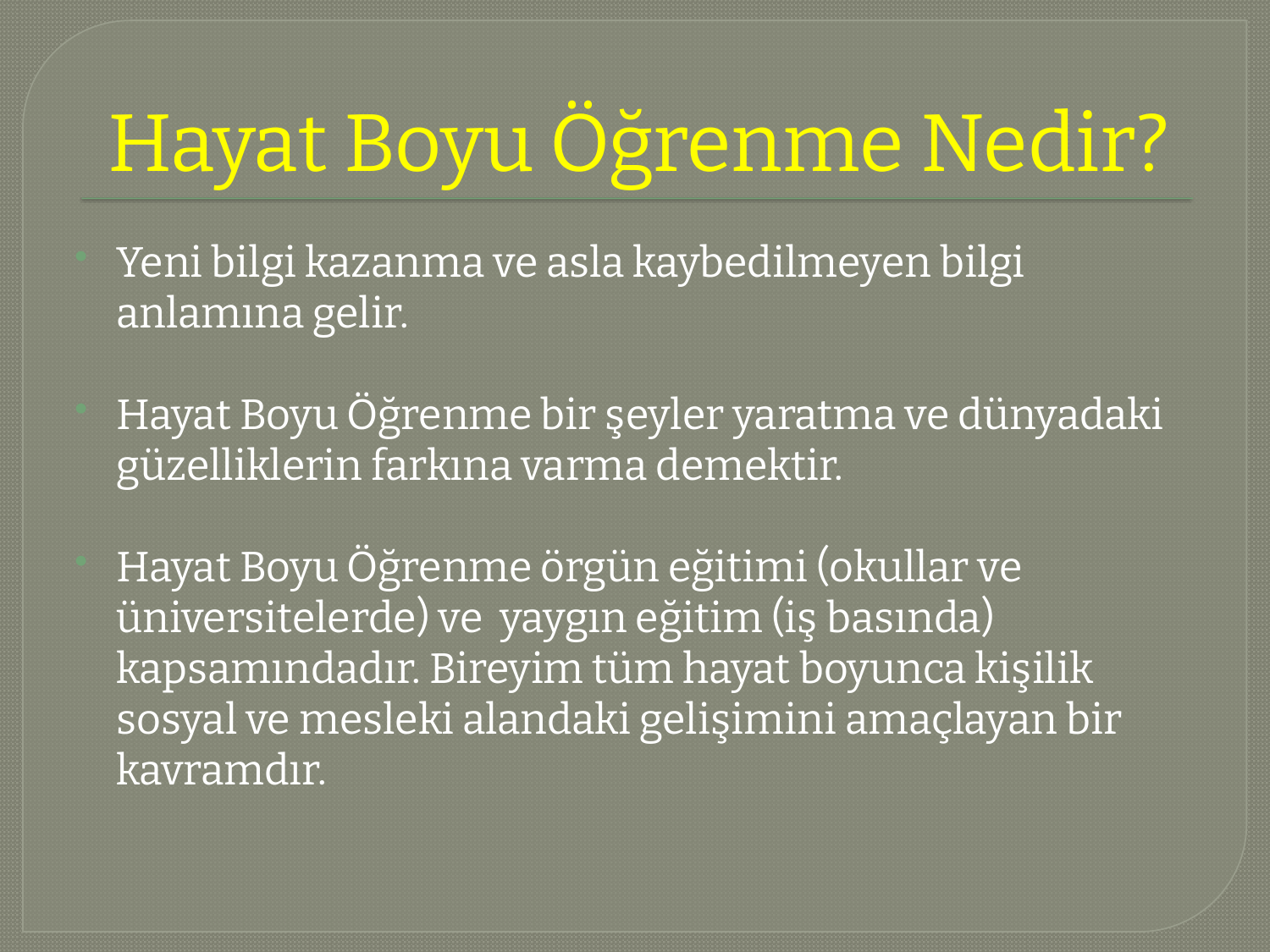

# Hayat Boyu Öğrenme Nedir?
Yeni bilgi kazanma ve asla kaybedilmeyen bilgi anlamına gelir.

Hayat Boyu Öğrenme bir şeyler yaratma ve dünyadaki güzelliklerin farkına varma demektir.

Hayat Boyu Öğrenme örgün eğitimi (okullar ve üniversitelerde) ve  yaygın eğitim (iş basında) kapsamındadır. Bireyim tüm hayat boyunca kişilik sosyal ve mesleki alandaki gelişimini amaçlayan bir kavramdır.